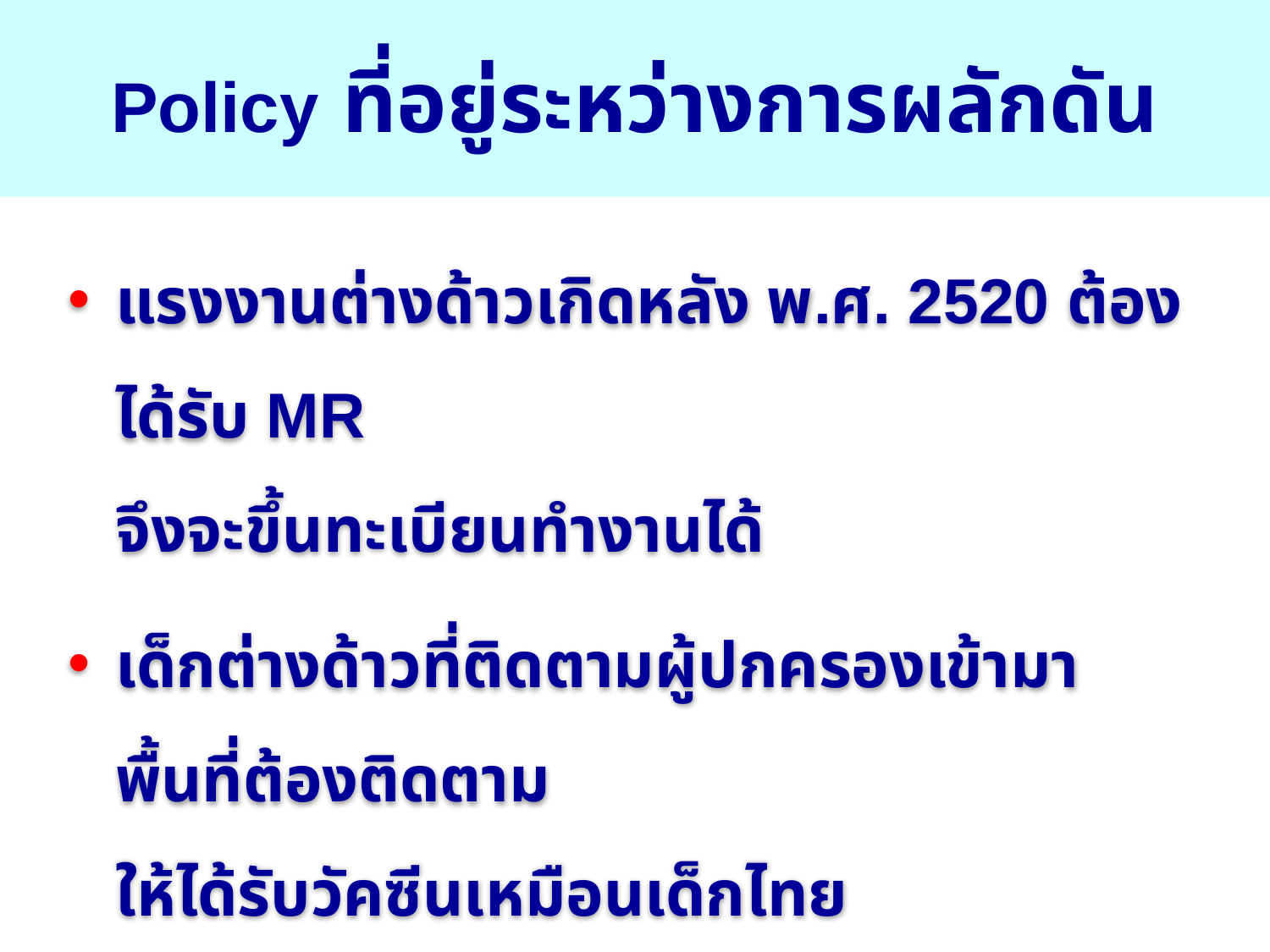

# Policy ที่อยู่ระหว่างการผลักดัน
แรงงานต่างด้าวเกิดหลัง พ.ศ. 2520 ต้องได้รับ MR
จึงจะขึ้นทะเบียนทำงานได้
เด็กต่างด้าวที่ติดตามผู้ปกครองเข้ามา พื้นที่ต้องติดตาม
ให้ได้รับวัคซีนเหมือนเด็กไทย
เด็กเข้าศูนย์เด็กเล็ก / โรงเรียน ต้องได้รับวัคซีนครบถ้วน